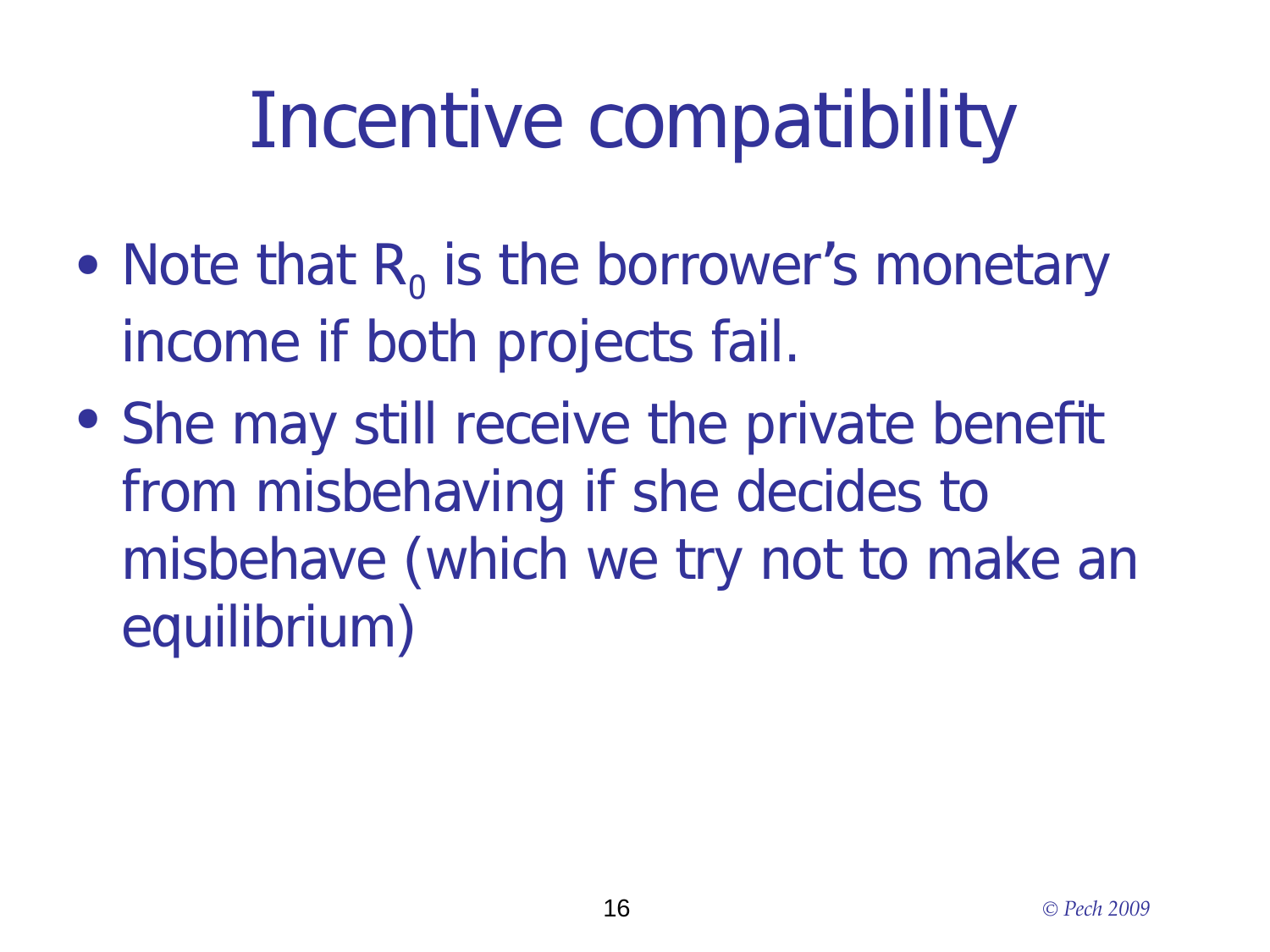

# Incentive compatibility
Note that R0 is the borrower’s monetary income if both projects fail.
She may still receive the private benefit from misbehaving if she decides to misbehave (which we try not to make an equilibrium)
16